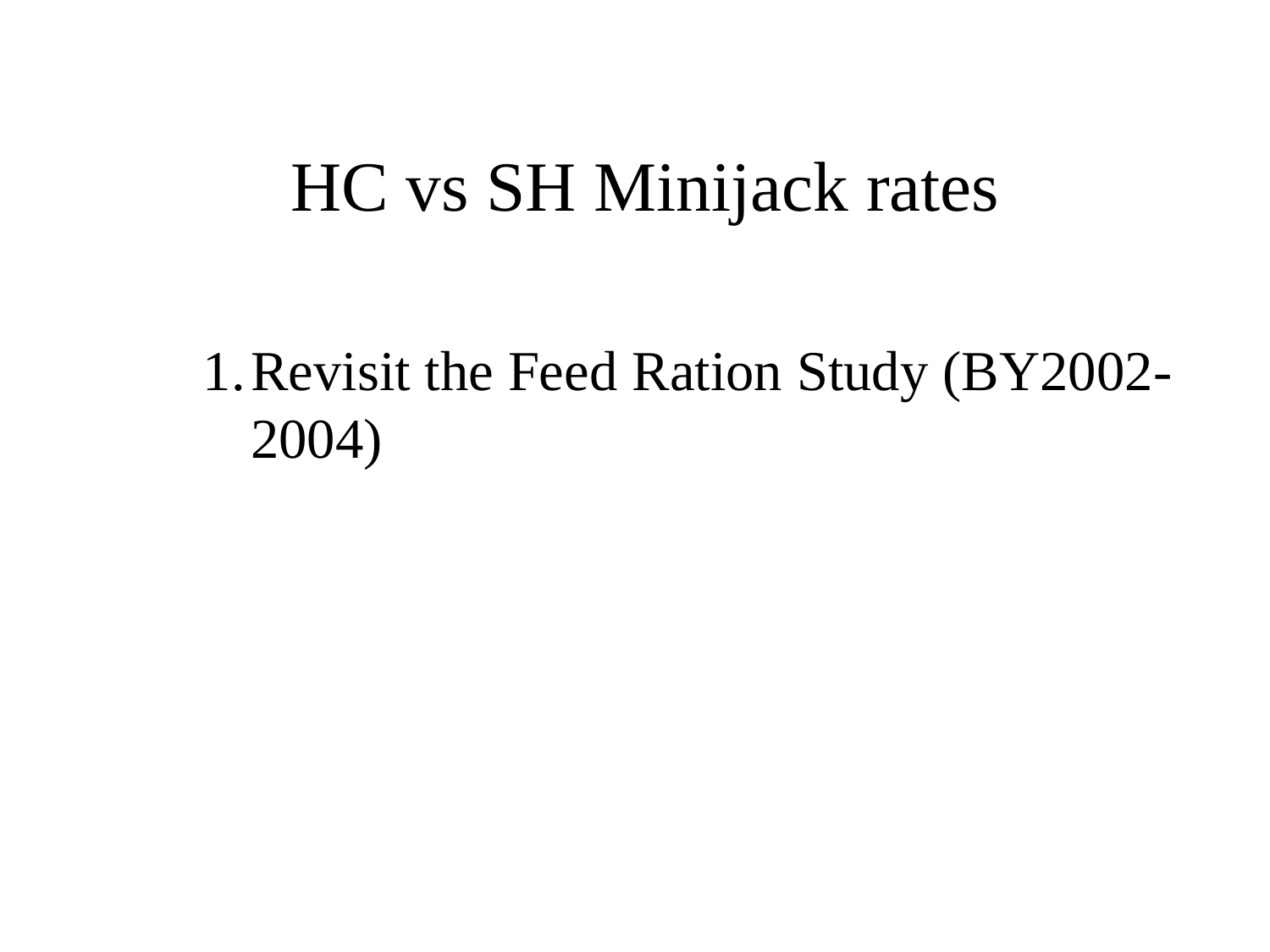

# HC vs SH Minijack rates
Revisit the Feed Ration Study (BY2002-2004)